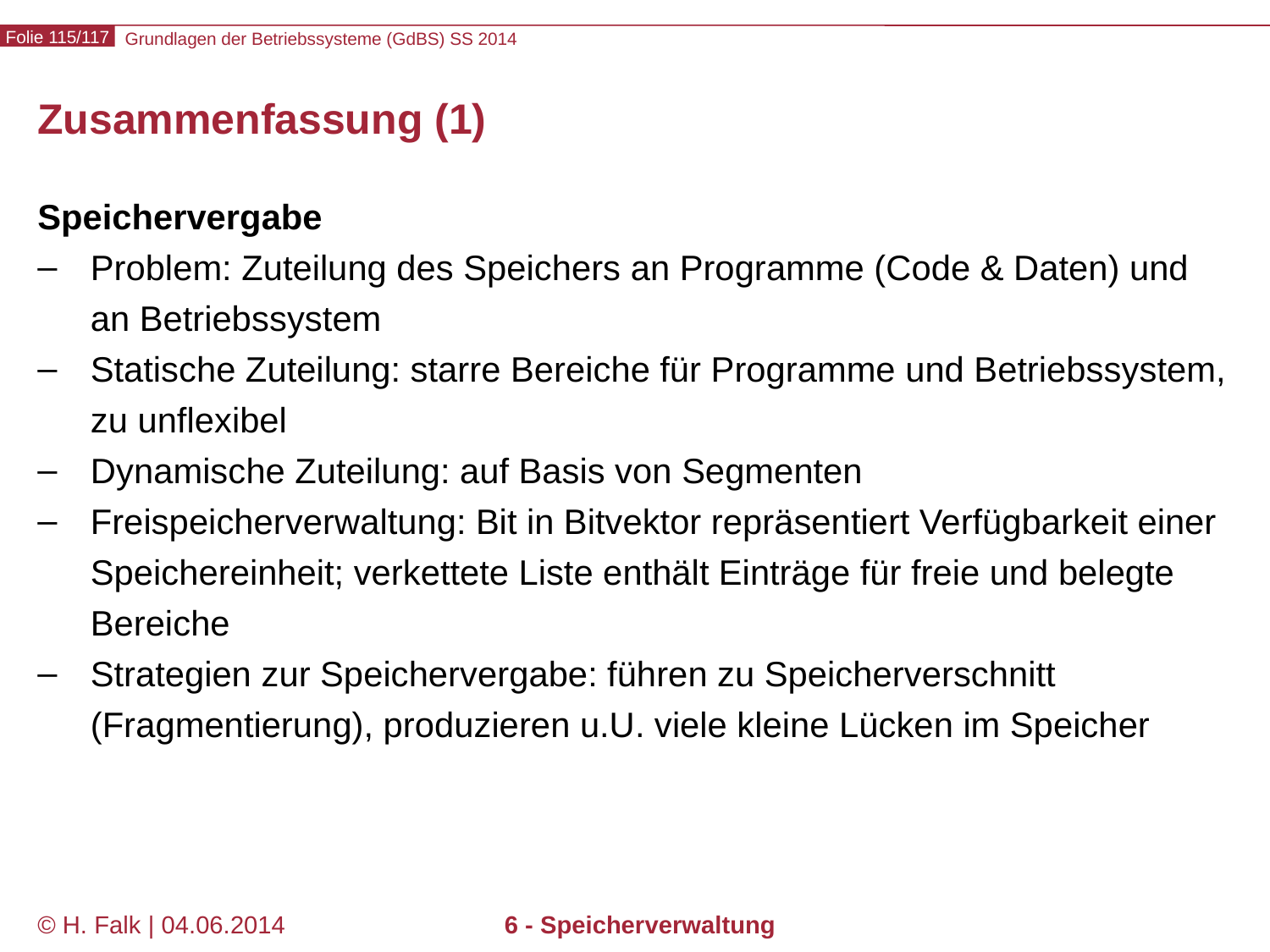

# Zusammenfassung (1)
Speichervergabe
Problem: Zuteilung des Speichers an Programme (Code & Daten) und an Betriebssystem
Statische Zuteilung: starre Bereiche für Programme und Betriebssystem, zu unflexibel
Dynamische Zuteilung: auf Basis von Segmenten
Freispeicherverwaltung: Bit in Bitvektor repräsentiert Verfügbarkeit einer Speichereinheit; verkettete Liste enthält Einträge für freie und belegte Bereiche
Strategien zur Speichervergabe: führen zu Speicherverschnitt (Fragmentierung), produzieren u.U. viele kleine Lücken im Speicher
© H. Falk | 04.06.2014
6 - Speicherverwaltung